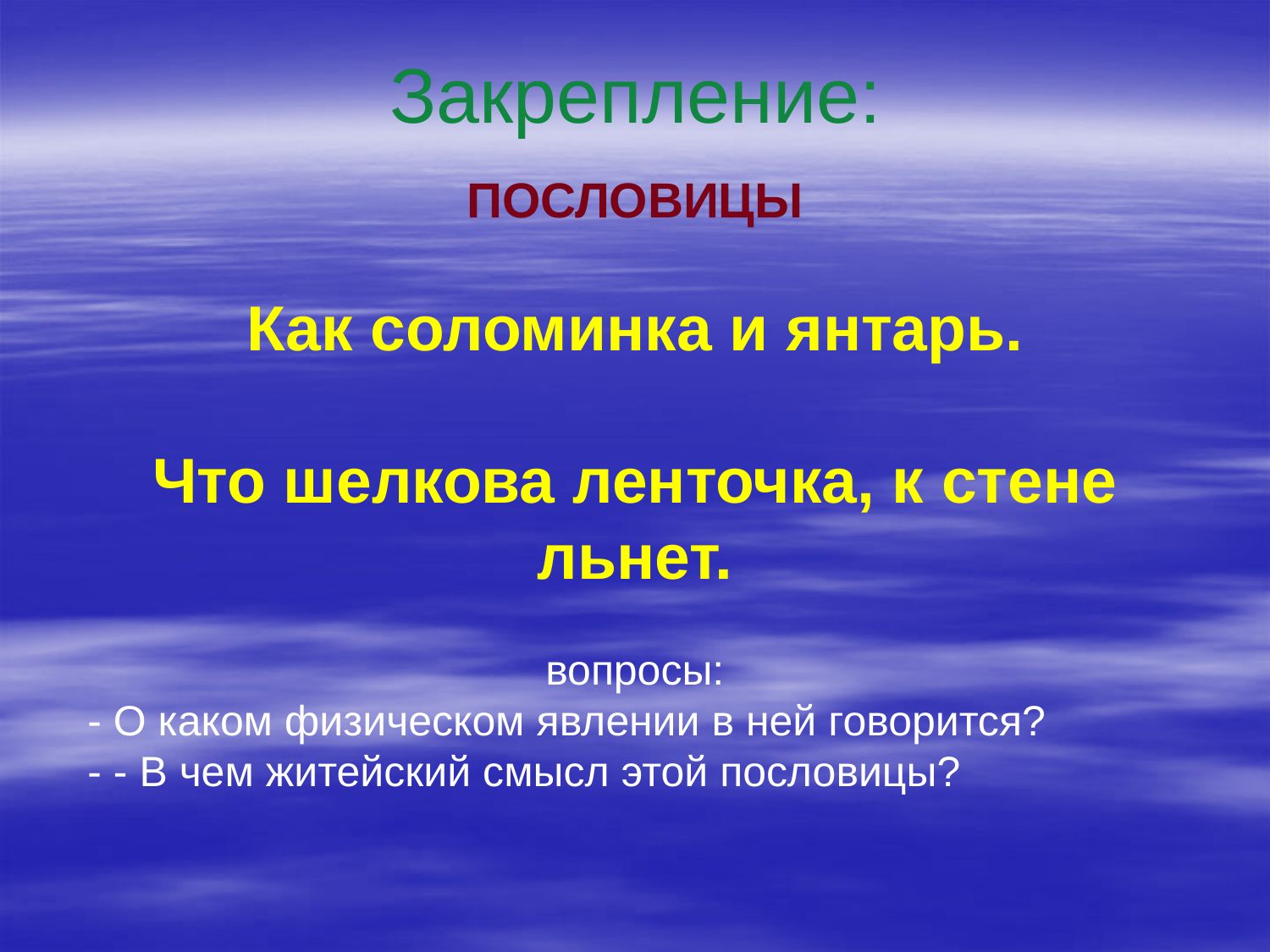

# Закрепление:

ПОСЛОВИЦЫ

Как соломинка и янтарь.

Что шелкова ленточка, к стене льнет.

 вопросы:
- О каком физическом явлении в ней говорится?
- - В чем житейский смысл этой пословицы?